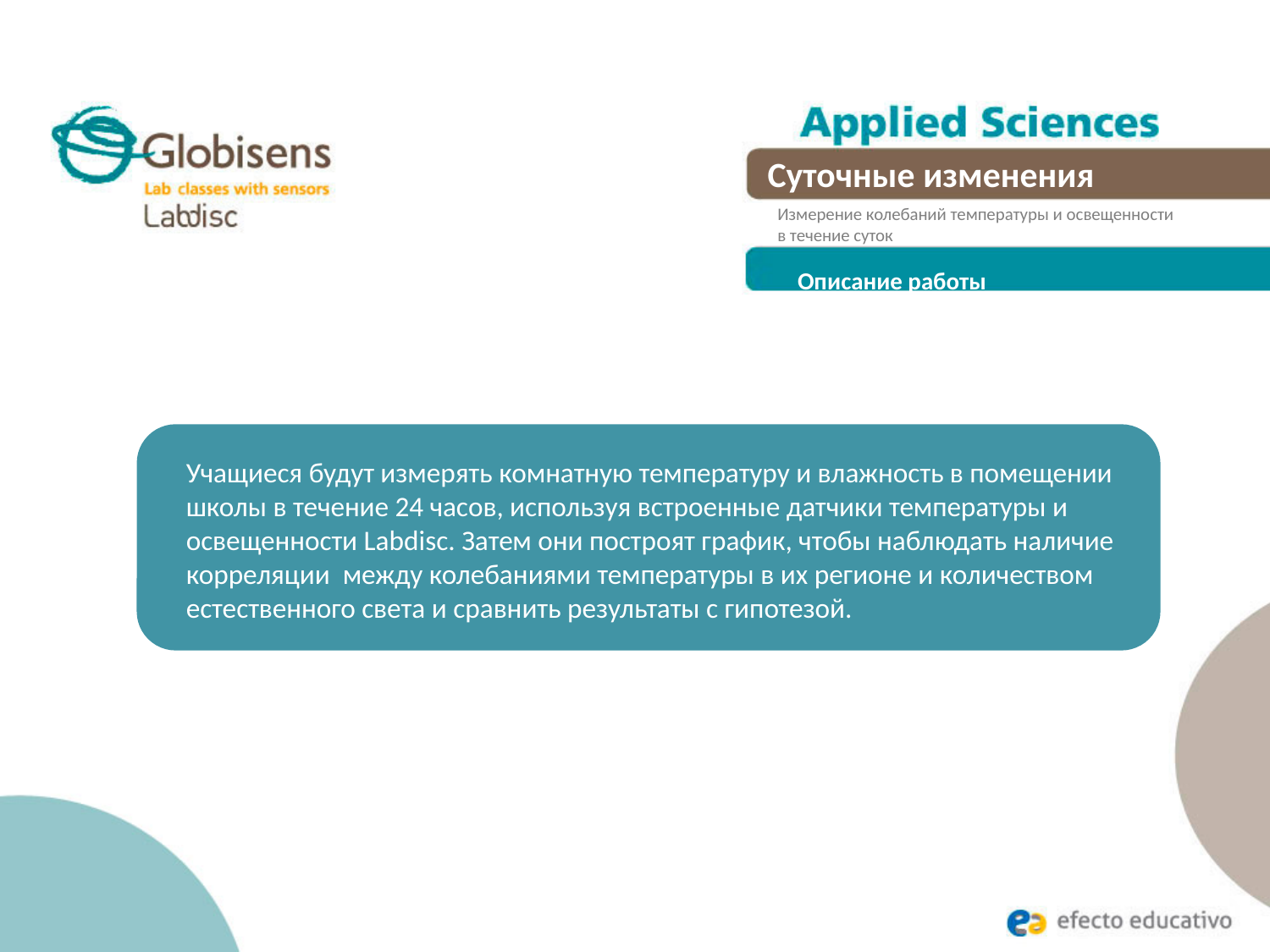

Суточные изменения
Измерение колебаний температуры и освещенности
в течение суток
Описание работы

Учащиеся будут измерять комнатную температуру и влажность в помещении школы в течение 24 часов, используя встроенные датчики температуры и освещенности Labdisc. Затем они построят график, чтобы наблюдать наличие корреляции  между колебаниями температуры в их регионе и количеством естественного света и сравнить результаты с гипотезой.